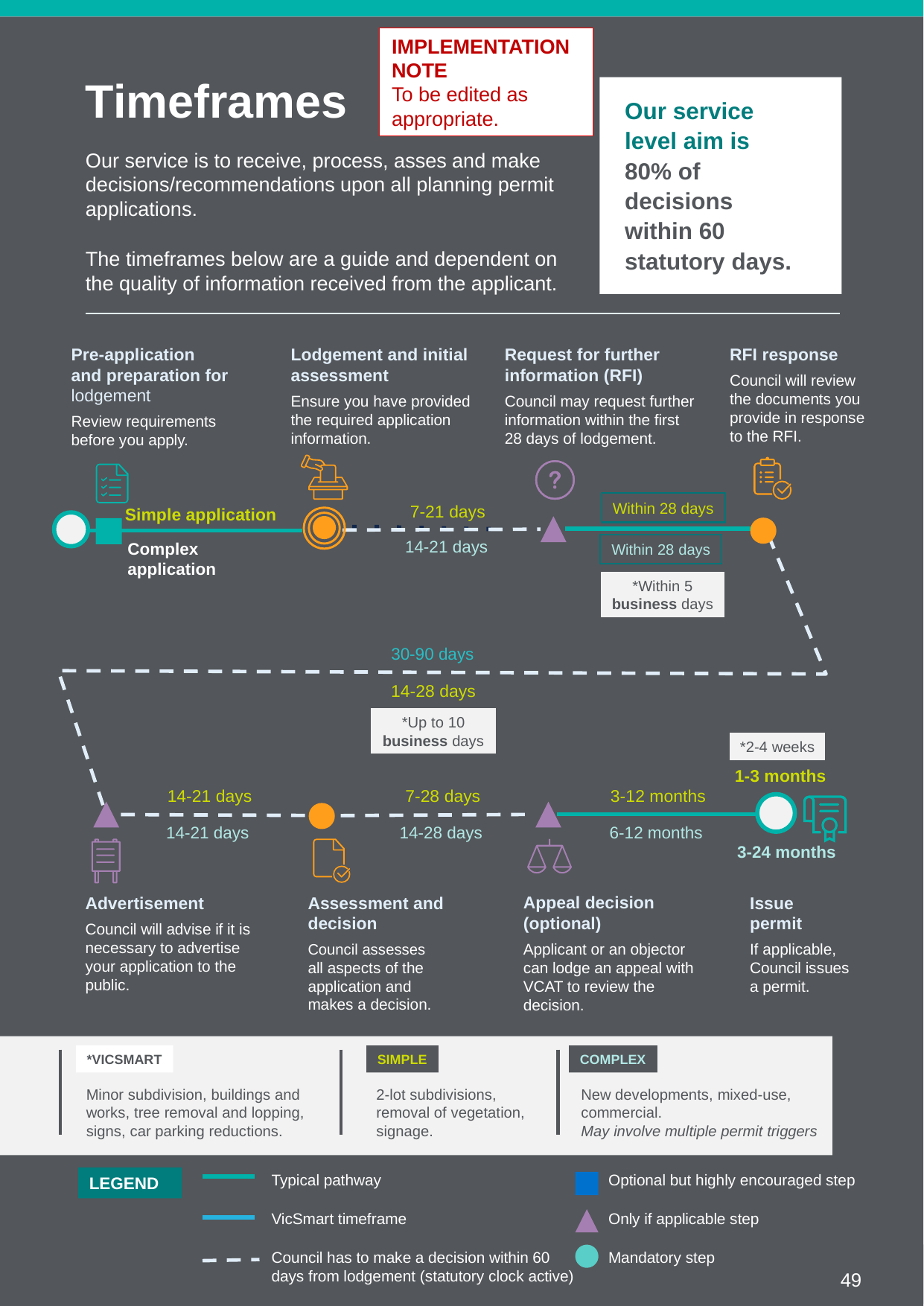

IMPLEMENTATION NOTE
To be edited as appropriate.
# Timeframes

Our service level aim is 80% of decisions within 60 statutory days.
Our service is to receive, process, asses and make decisions/recommendations upon all planning permit applications.
The timeframes below are a guide and dependent on the quality of information received from the applicant.
Pre-application
and preparation for lodgement
Review requirements before you apply.
RFI response
Council will review
the documents you provide in response
to the RFI.
Lodgement and initial assessment
Ensure you have provided the required application information.
Request for further information (RFI)
Council may request further information within the first 28 days of lodgement.

Within 28 days
7-21 days
Simple application

14-21 days

Complex
application
Within 28 days

*Within 5 business days
30-90 days
14-28 days
*Up to 10 business days
*2-4 weeks
1-3 months
14-21 days
7-28 days
3-12 months

14-21 days
14-28 days
6-12 months
3-24 months

Advertisement
Council will advise if it is necessary to advertise your application to the public.
Assessment and decision
Council assesses
all aspects of the application and
makes a decision.
Appeal decision (optional)
Applicant or an objector can lodge an appeal with VCAT to review the decision.
Issue permit
If applicable,
Council issues a permit.

*VICSMART
SIMPLE
COMPLEX
Minor subdivision, buildings and works, tree removal and lopping, signs, car parking reductions.
2-lot subdivisions, removal of vegetation, signage.
New developments, mixed-use, commercial.
May involve multiple permit triggers
Typical pathway
VicSmart timeframe
Council has to make a decision within 60
days from lodgement (statutory clock active)
Optional but highly encouraged step
Only if applicable step
Mandatory step
LEGEND

49